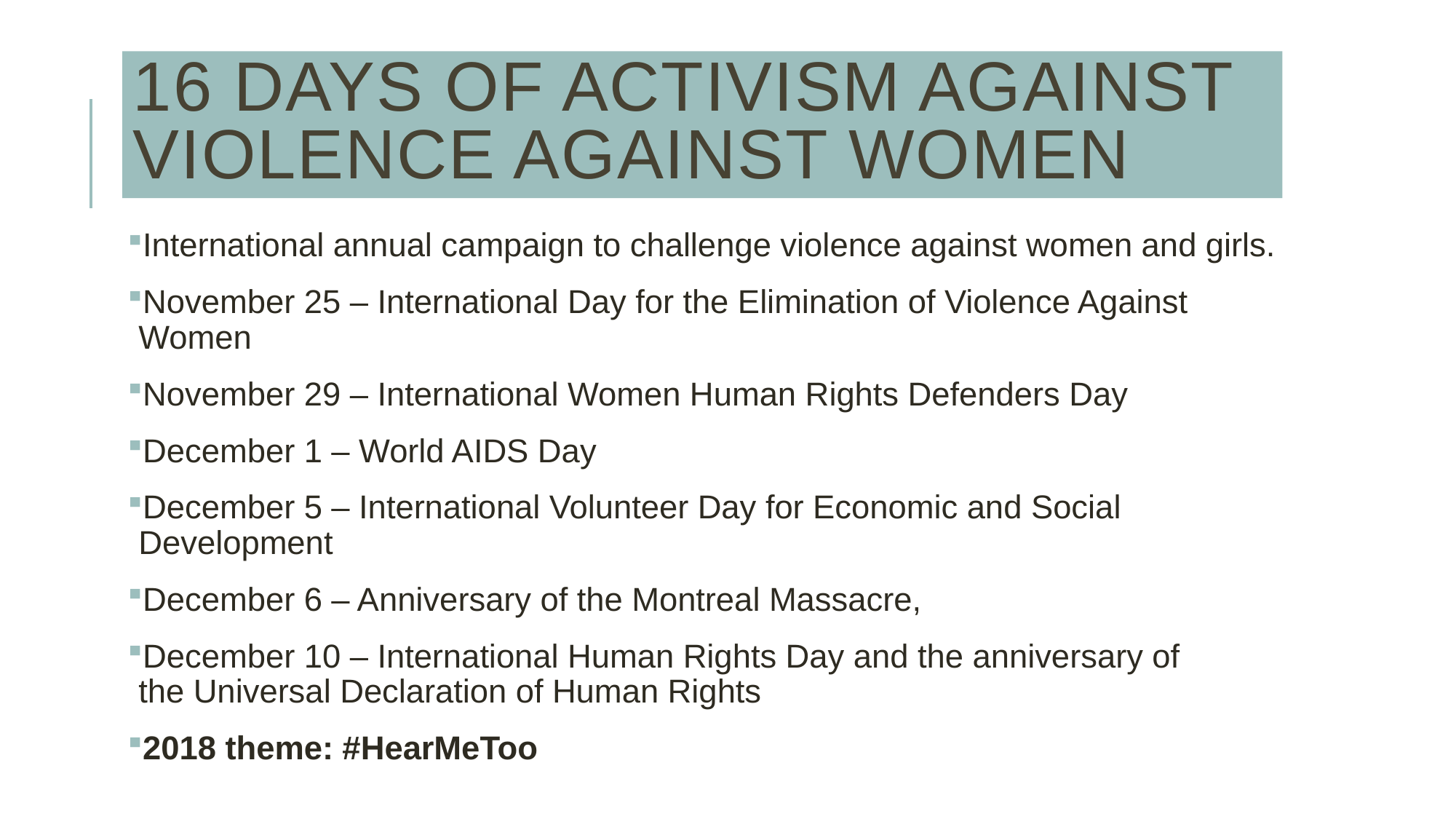

# 16 days of activism against violence against women
International annual campaign to challenge violence against women and girls.
November 25 – International Day for the Elimination of Violence Against Women
November 29 – International Women Human Rights Defenders Day
December 1 – World AIDS Day
December 5 – International Volunteer Day for Economic and Social Development
December 6 – Anniversary of the Montreal Massacre,
December 10 – International Human Rights Day and the anniversary of the Universal Declaration of Human Rights
2018 theme: #HearMeToo